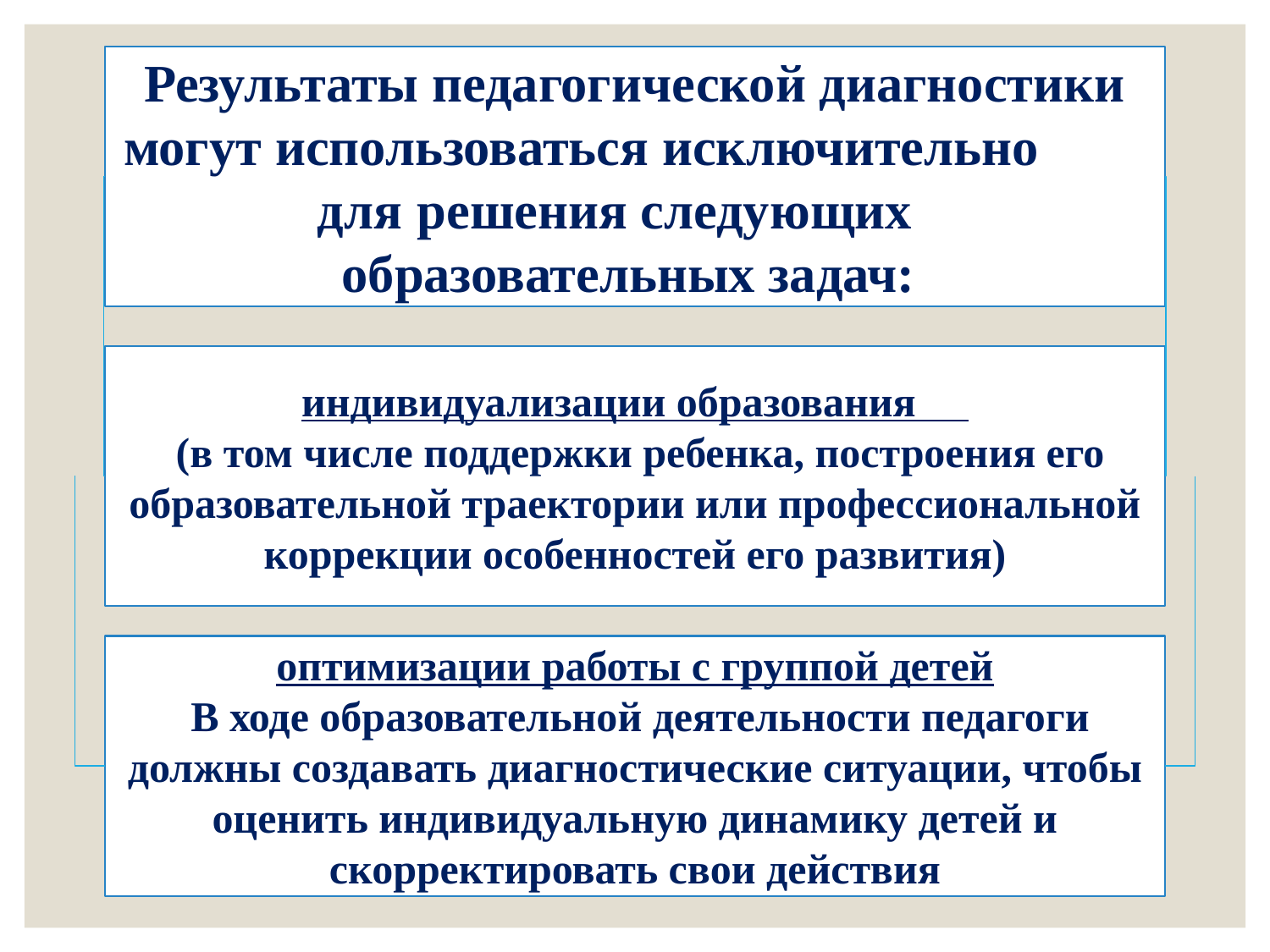

Результаты педагогической диагностики могут использоваться исключительно                для решения следующих           образовательных задач:
#
индивидуализации образования
 (в том числе поддержки ребенка, построения его образовательной траектории или профессиональной коррекции особенностей его развития)

оптимизации работы с группой детей
 В ходе образовательной деятельности педагоги должны создавать диагностические ситуации, чтобы оценить индивидуальную динамику детей и скорректировать свои действия